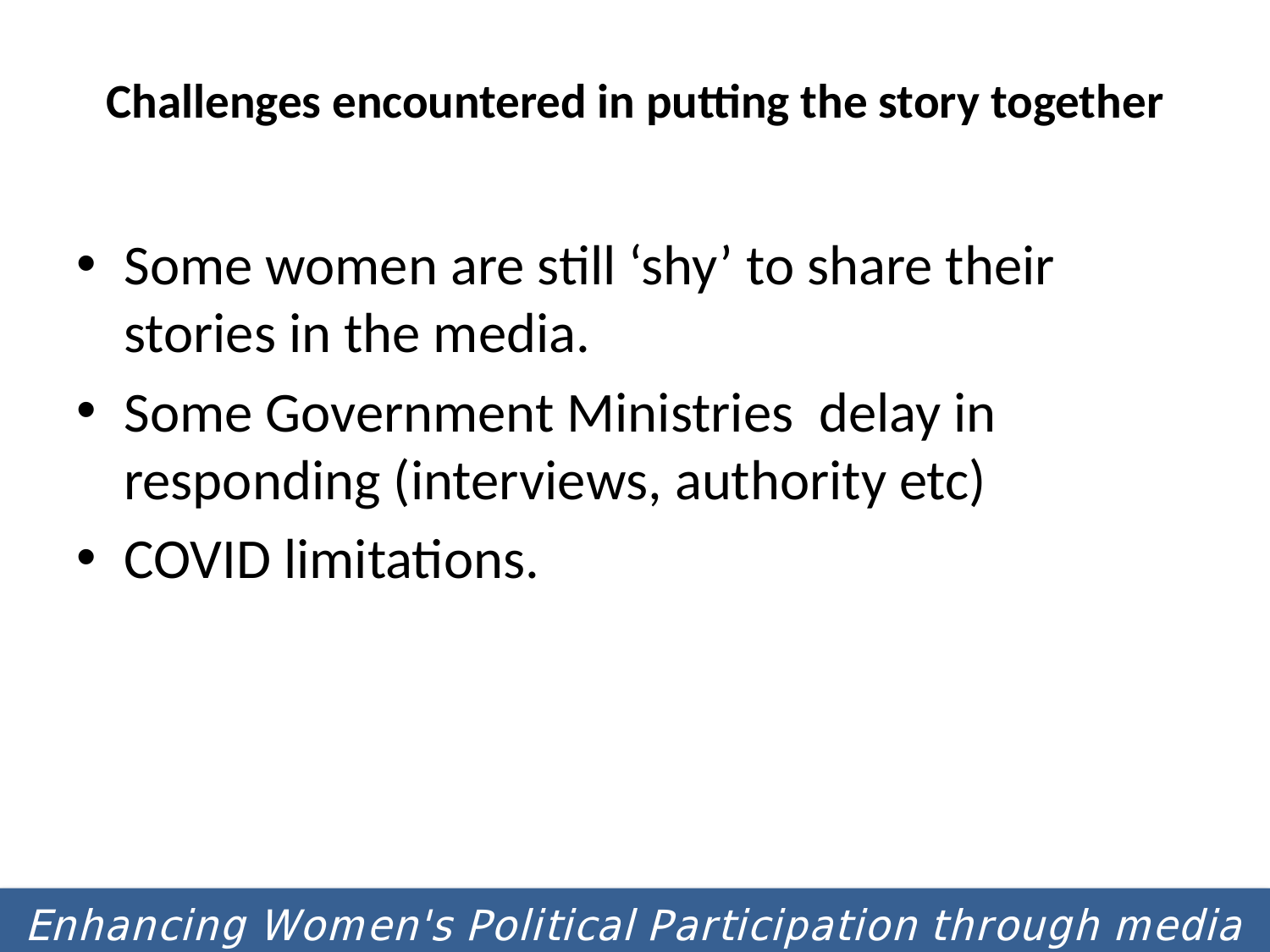

# Challenges encountered in putting the story together
Some women are still ‘shy’ to share their stories in the media.
Some Government Ministries  delay in responding (interviews, authority etc)
COVID limitations.

Enhancing Women's Political Participation through media